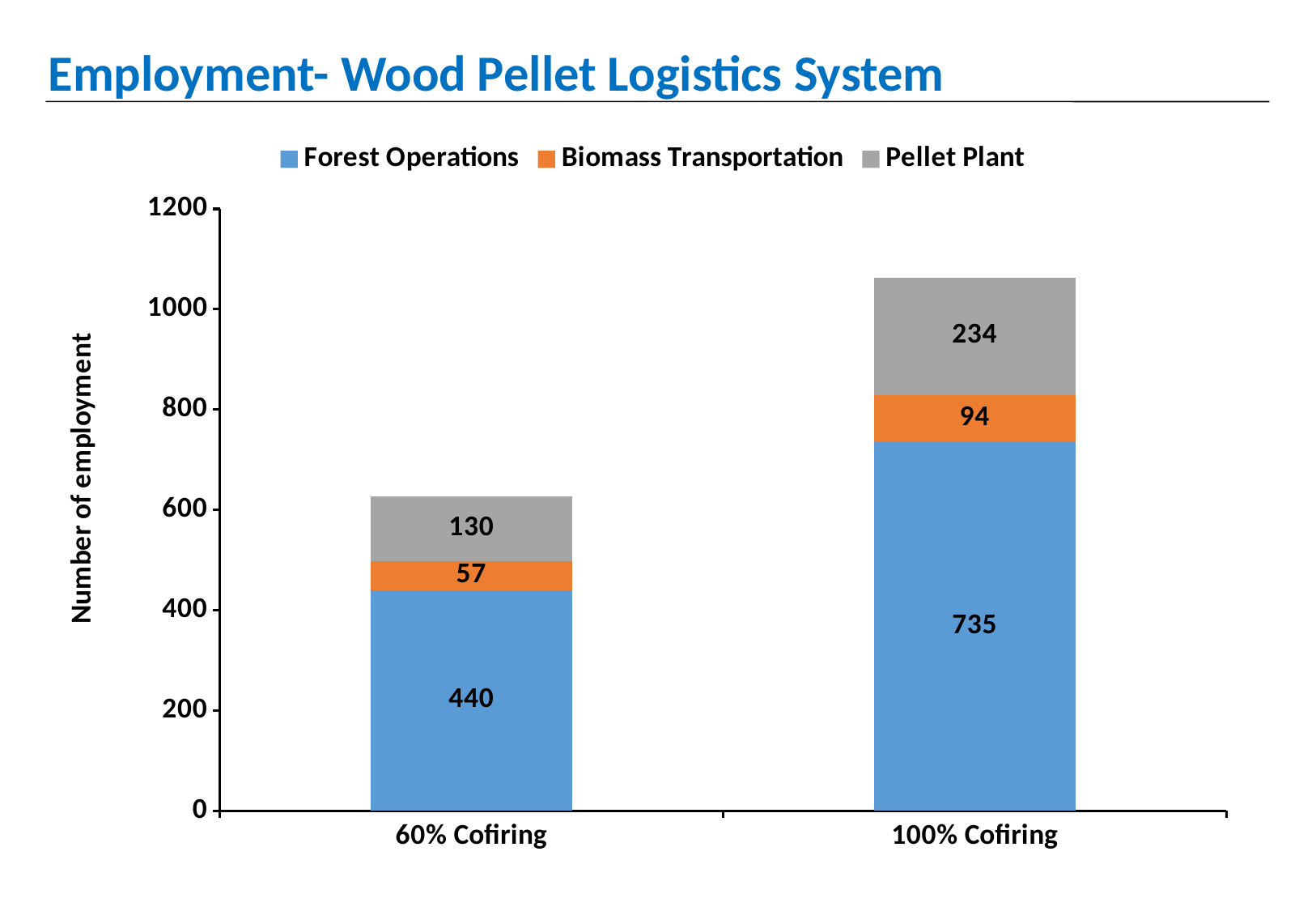

# Employment- Wood Pellet Logistics System

### Chart

| Category | Forest Operations | Biomass Transportation | Pellet Plant |
|---|---|---|---|
| 60% Cofiring | 440.0 | 57.0 | 130.0 |
| 100% Cofiring | 735.0 | 94.0 | 234.0 |